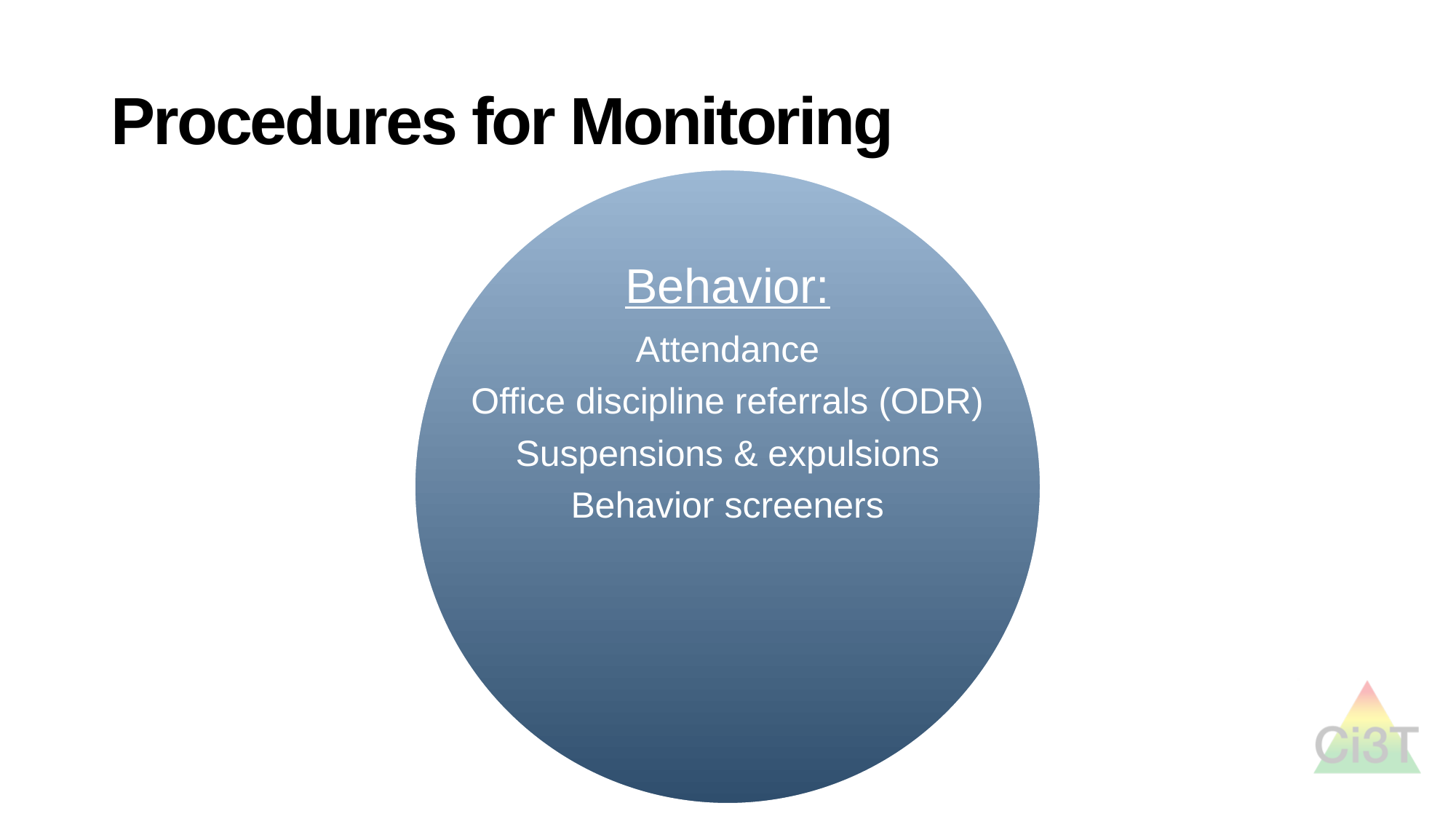

# Procedures for Monitoring
Behavior:
Attendance
Office discipline referrals (ODR)
Suspensions & expulsions
Behavior screeners